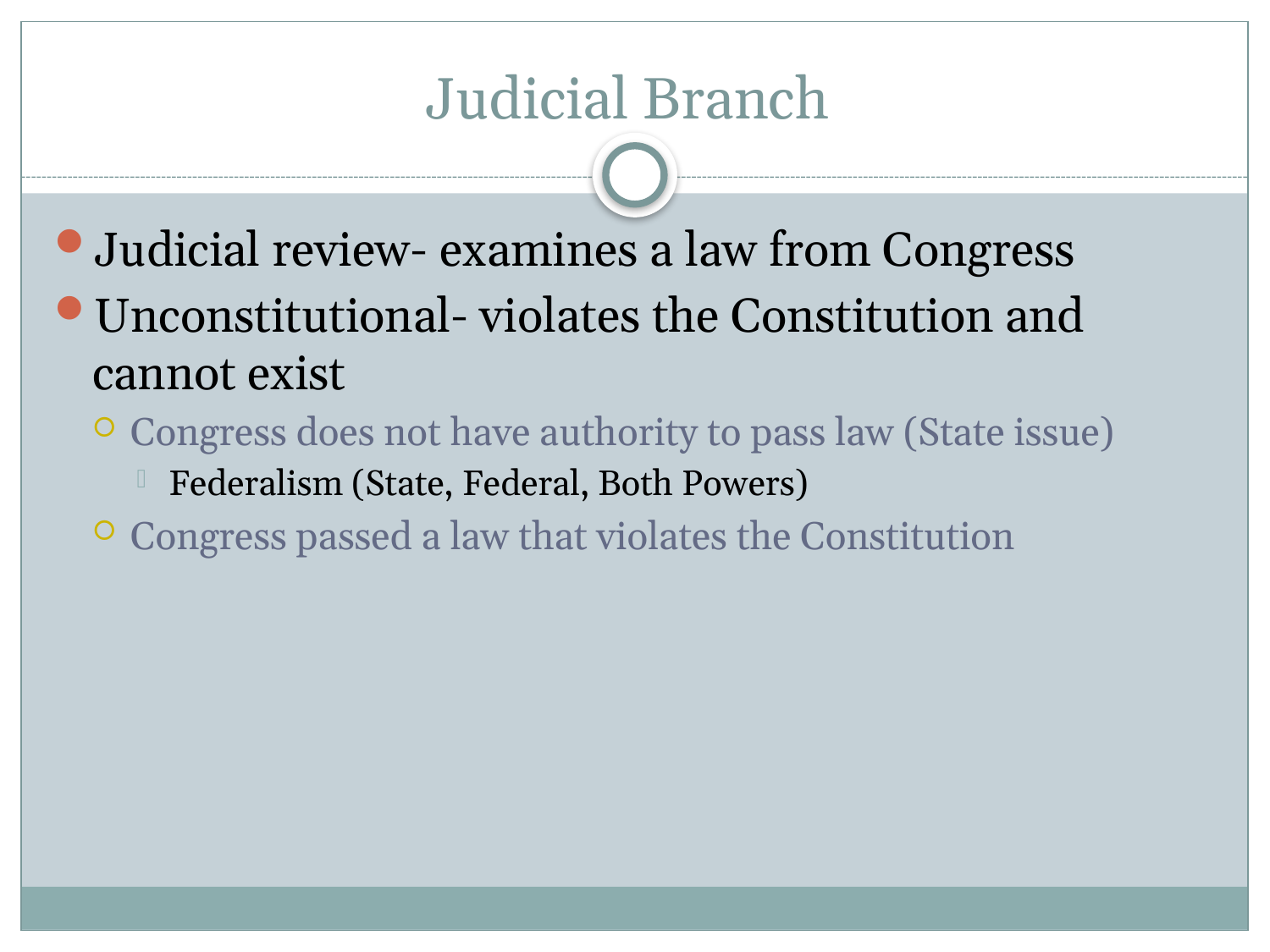

# Judicial Branch
Judicial review- examines a law from Congress
Unconstitutional- violates the Constitution and cannot exist
Congress does not have authority to pass law (State issue)
Federalism (State, Federal, Both Powers)
Congress passed a law that violates the Constitution